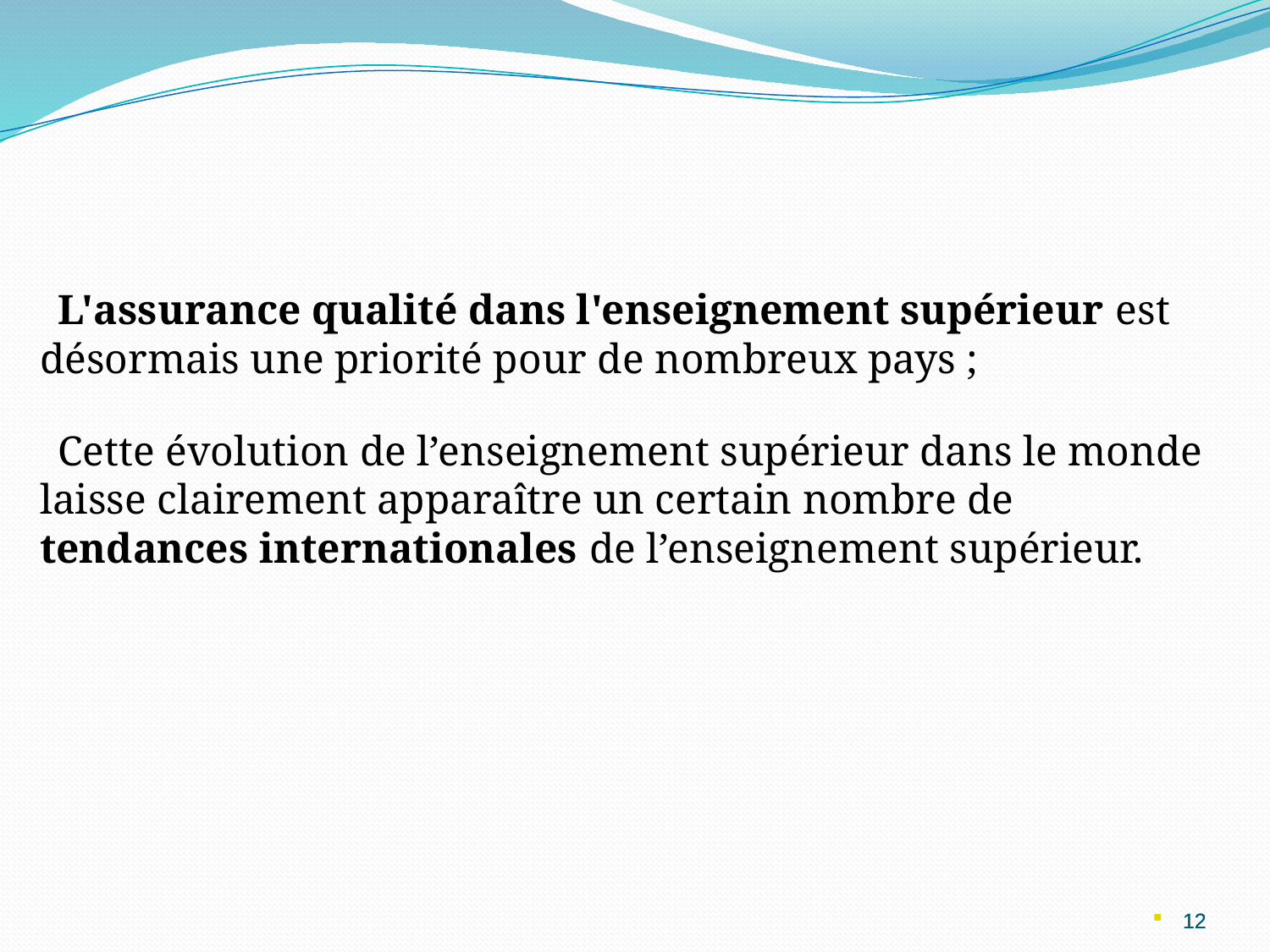

L'assurance qualité dans l'enseignement supérieur est désormais une priorité pour de nombreux pays ;

Cette évolution de l’enseignement supérieur dans le monde laisse clairement apparaître un certain nombre de tendances internationales de l’enseignement supérieur.

12
12